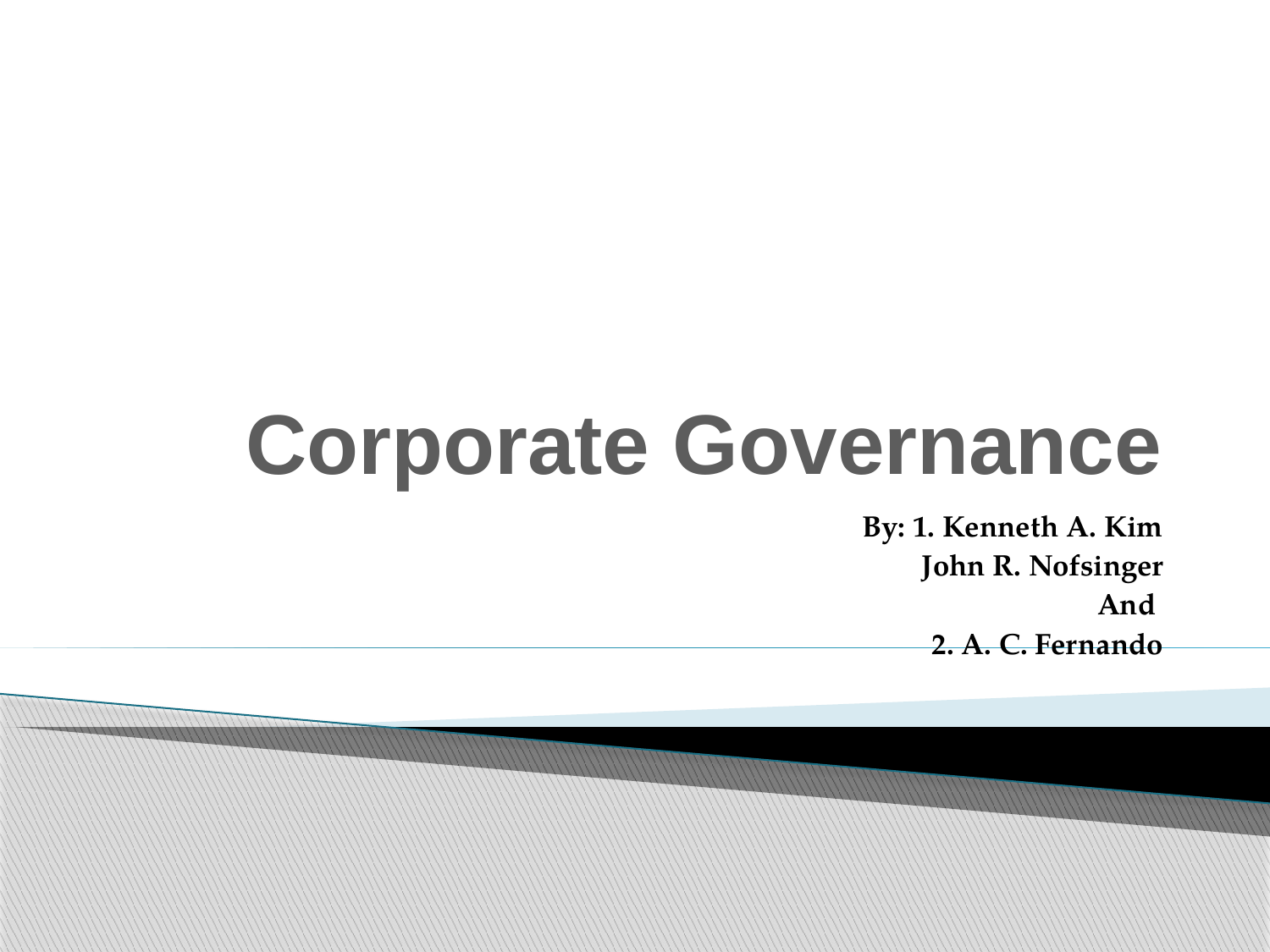

# Corporate Governance
By: 1. Kenneth A. Kim
John R. Nofsinger
And
2. A. C. Fernando